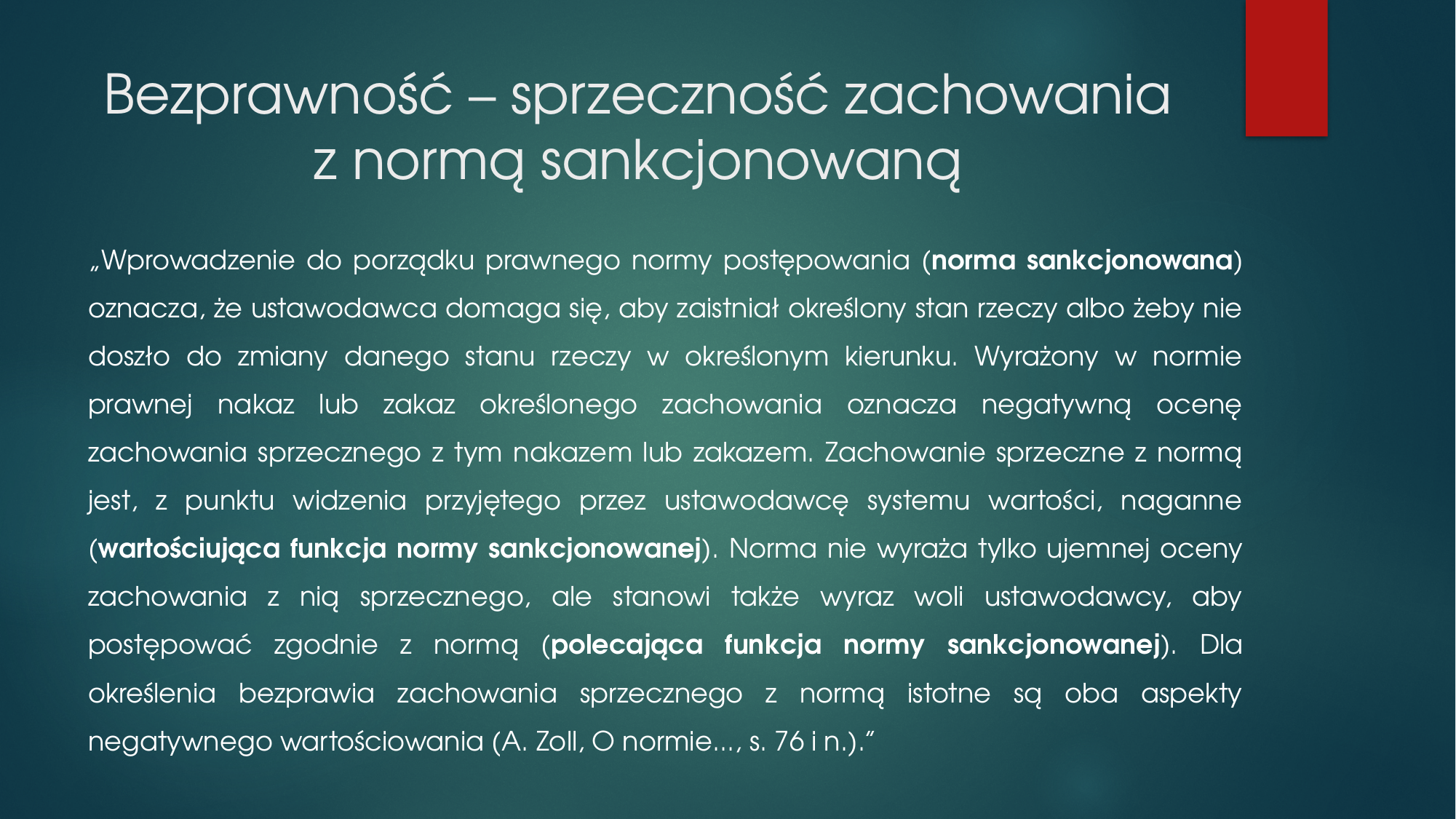

# Bezprawność – sprzeczność zachowania z normą sankcjonowaną
„Wprowadzenie do porządku prawnego normy postępowania (norma sankcjonowana) oznacza, że ustawodawca domaga się, aby zaistniał określony stan rzeczy albo żeby nie doszło do zmiany danego stanu rzeczy w określonym kierunku. Wyrażony w normie prawnej nakaz lub zakaz określonego zachowania oznacza negatywną ocenę zachowania sprzecznego z tym nakazem lub zakazem. Zachowanie sprzeczne z normą jest, z punktu widzenia przyjętego przez ustawodawcę systemu wartości, naganne (wartościująca funkcja normy sankcjonowanej). Norma nie wyraża tylko ujemnej oceny zachowania z nią sprzecznego, ale stanowi także wyraz woli ustawodawcy, aby postępować zgodnie z normą (polecająca funkcja normy sankcjonowanej). Dla określenia bezprawia zachowania sprzecznego z normą istotne są oba aspekty negatywnego wartościowania (A. Zoll, O normie..., s. 76 i n.).”